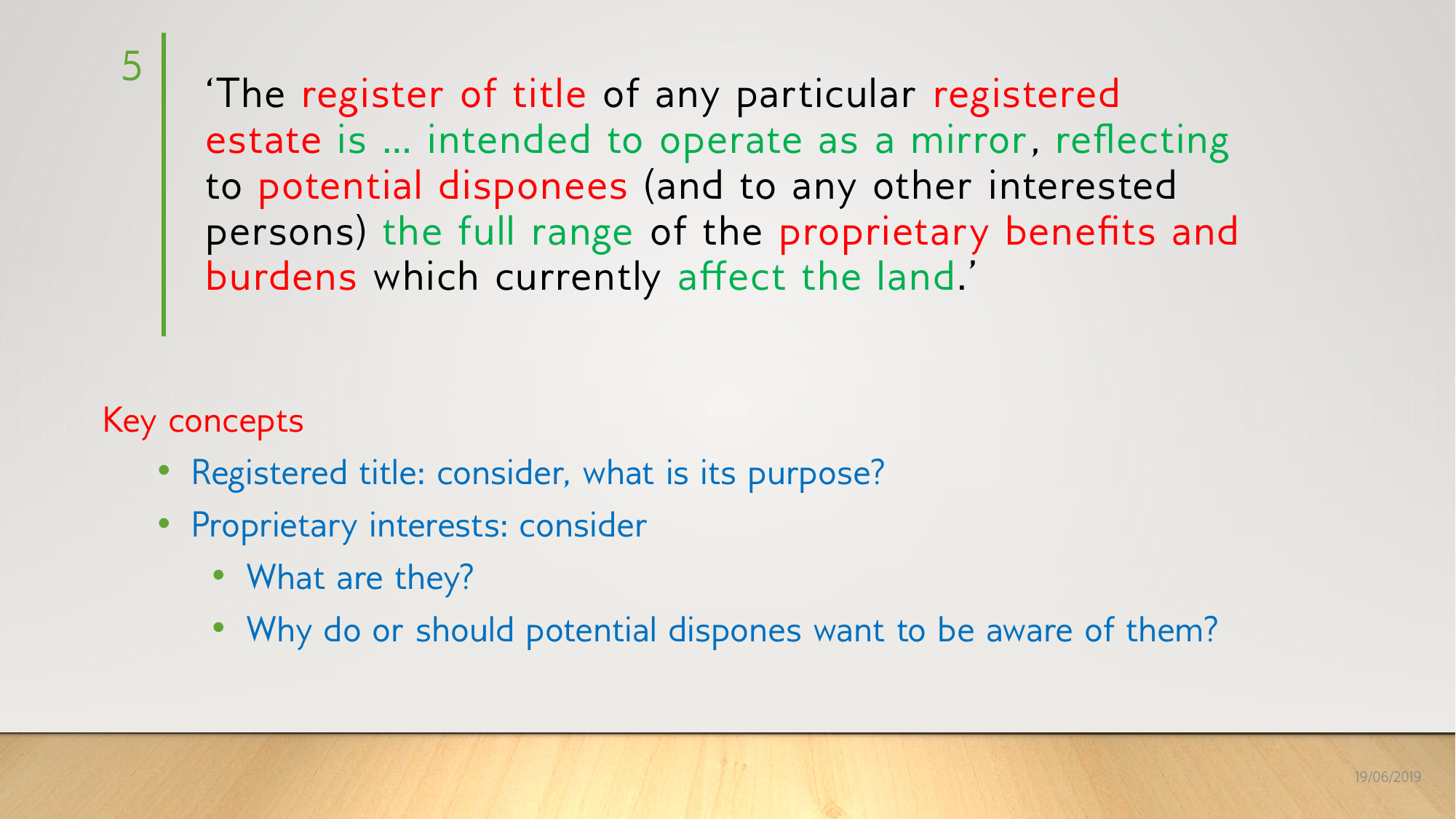

5
# ‘The register of title of any particular registered estate is … intended to operate as a mirror, reflecting to potential disponees (and to any other interested persons) the full range of the proprietary benefits and burdens which currently affect the land.’
Key concepts
Registered title: consider, what is its purpose?
Proprietary interests: consider
What are they?
Why do or should potential dispones want to be aware of them?
19/06/2019